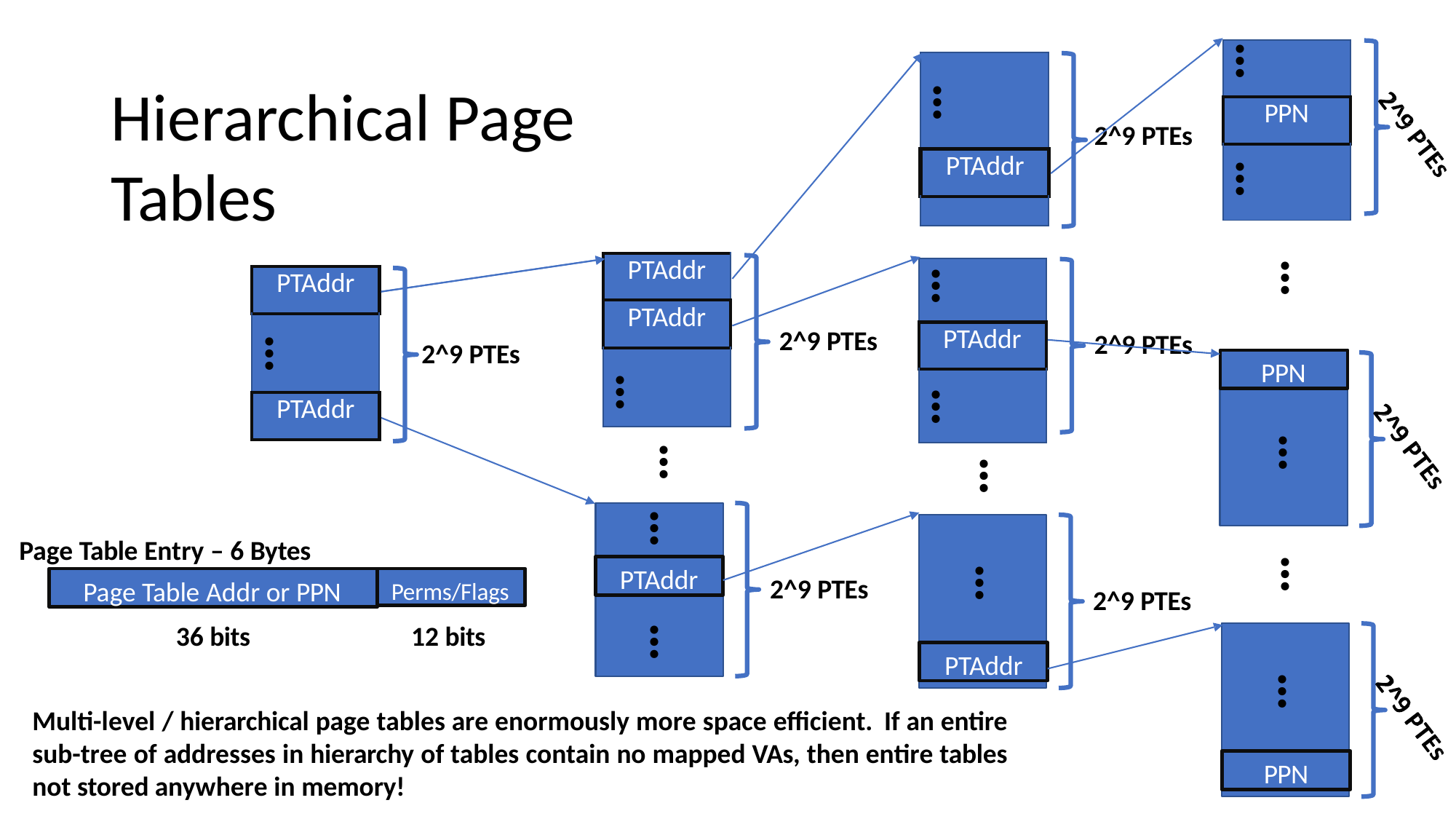

| … |
| --- |
| PPN |
| … |
| … |
| --- |
| PTAddr |
|  |

# Hierarchical Page Tables
2^9 PTEs
| PTAddr |
| --- |
| PTAddr |
| … |

…
| … |
| --- |
| PTAddr |
| … |

| PTAddr |
| --- |
| … |
| PTAddr |

PTAddr

PTAddr
2^9 PTEs
2^9 PTEs
2^9 PTEs
…

PPN

…
…
…

…

Page Table Entry – 6 Bytes
…
PTAddr
…
Page Table Addr or PPN
Perms/Flags
2^9 PTEs
2^9 PTEs
12 bits
36 bits

…

PTAddr
…
Multi-level / hierarchical page tables are enormously more space efficient. If an entire sub-tree of addresses in hierarchy of tables contain no mapped VAs, then entire tables not stored anywhere in memory!
PPN